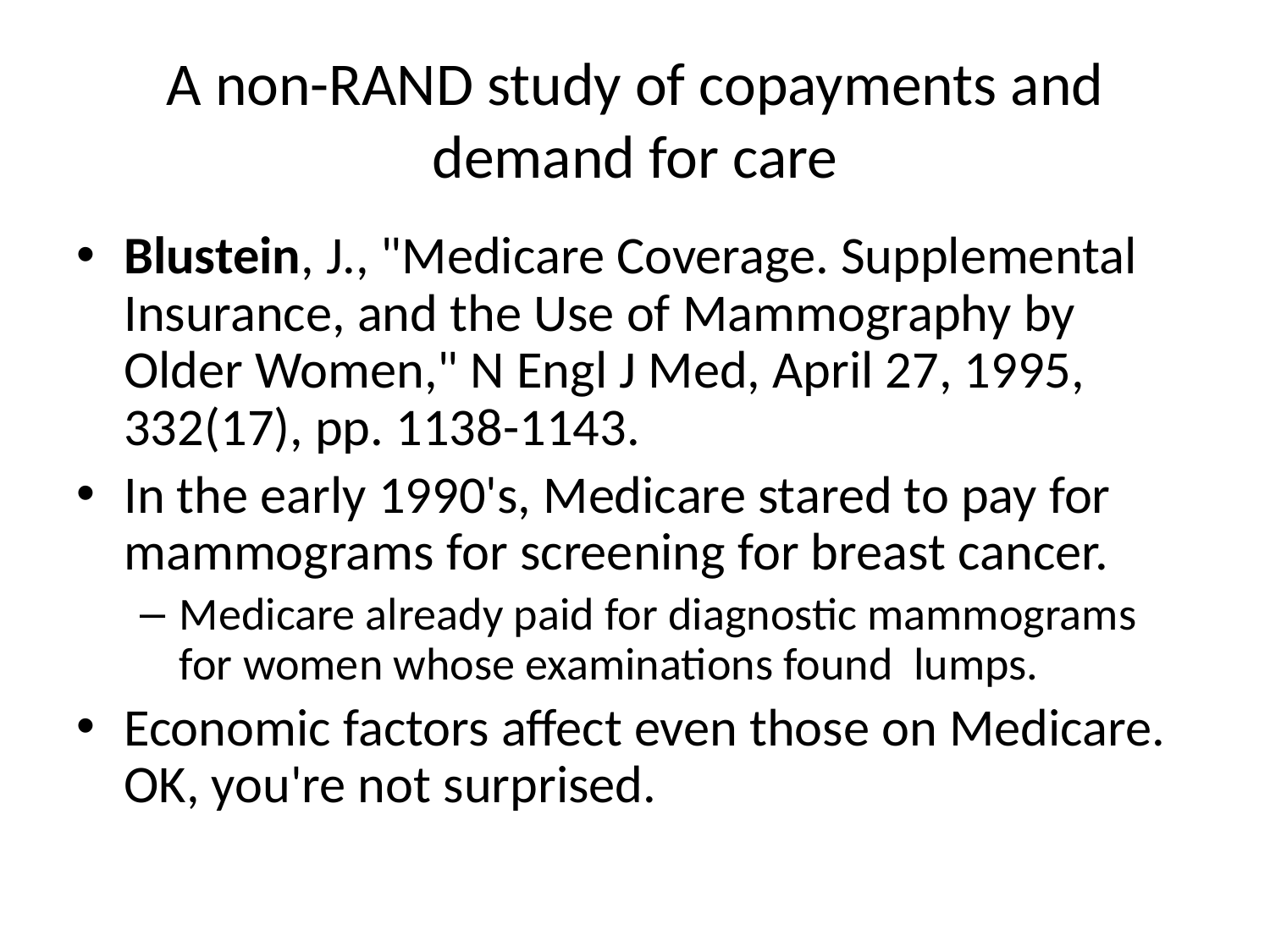

# A non-RAND study of copayments and demand for care
Blustein, J., "Medicare Coverage. Supplemental Insurance, and the Use of Mammography by Older Women," N Engl J Med, April 27, 1995, 332(17), pp. 1138-1143.
In the early 1990's, Medicare stared to pay for mammograms for screening for breast cancer.
Medicare already paid for diagnostic mammograms for women whose examinations found  lumps.
Economic factors affect even those on Medicare.  OK, you're not surprised.